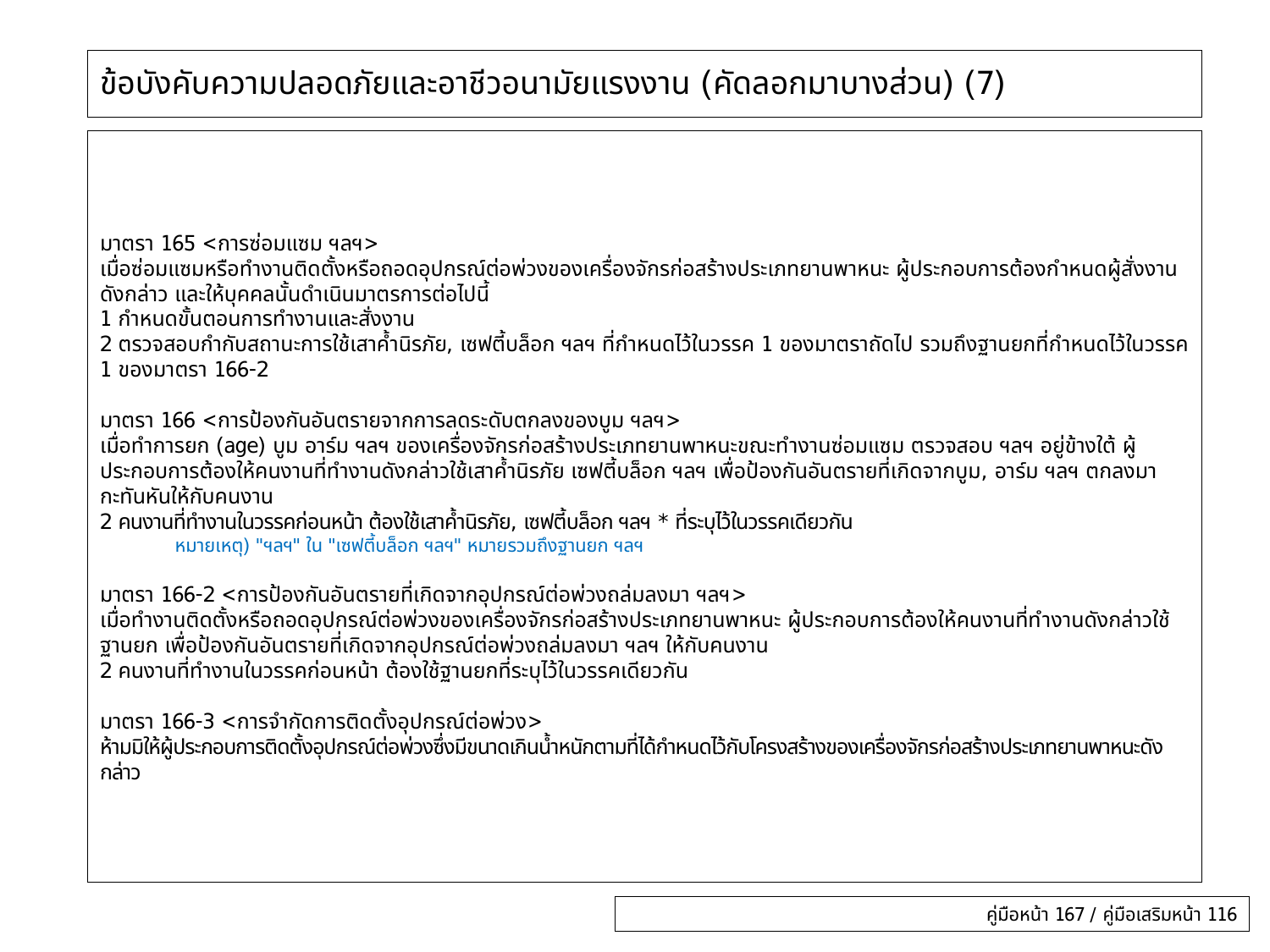

# ข้อบังคับความปลอดภัยและอาชีวอนามัยแรงงาน (คัดลอกมาบางส่วน) (7)
มาตรา 165 <การซ่อมแซม ฯลฯ>
เมื่อซ่อมแซมหรือทำงานติดตั้งหรือถอดอุปกรณ์ต่อพ่วงของเครื่องจักรก่อสร้างประเภทยานพาหนะ ผู้ประกอบการต้องกำหนดผู้สั่งงานดังกล่าว และให้บุคคลนั้นดำเนินมาตรการต่อไปนี้
1 กำหนดขั้นตอนการทำงานและสั่งงาน
2 ตรวจสอบกำกับสถานะการใช้เสาค้ำนิรภัย, เซฟตี้บล็อก ฯลฯ ที่กำหนดไว้ในวรรค 1 ของมาตราถัดไป รวมถึงฐานยกที่กำหนดไว้ในวรรค 1 ของมาตรา 166-2

มาตรา 166 <การป้องกันอันตรายจากการลดระดับตกลงของบูม ฯลฯ>
เมื่อทำการยก (age) บูม อาร์ม ฯลฯ ของเครื่องจักรก่อสร้างประเภทยานพาหนะขณะทำงานซ่อมแซม ตรวจสอบ ฯลฯ อยู่ข้างใต้ ผู้ประกอบการต้องให้คนงานที่ทำงานดังกล่าวใช้เสาค้ำนิรภัย เซฟตี้บล็อก ฯลฯ เพื่อป้องกันอันตรายที่เกิดจากบูม, อาร์ม ฯลฯ ตกลงมากะทันหันให้กับคนงาน
2 คนงานที่ทำงานในวรรคก่อนหน้า ต้องใช้เสาค้ำนิรภัย, เซฟตี้บล็อก ฯลฯ * ที่ระบุไว้ในวรรคเดียวกัน
หมายเหตุ) "ฯลฯ" ใน "เซฟตี้บล็อก ฯลฯ" หมายรวมถึงฐานยก ฯลฯ

มาตรา 166-2 <การป้องกันอันตรายที่เกิดจากอุปกรณ์ต่อพ่วงถล่มลงมา ฯลฯ>
เมื่อทำงานติดตั้งหรือถอดอุปกรณ์ต่อพ่วงของเครื่องจักรก่อสร้างประเภทยานพาหนะ ผู้ประกอบการต้องให้คนงานที่ทำงานดังกล่าวใช้ฐานยก เพื่อป้องกันอันตรายที่เกิดจากอุปกรณ์ต่อพ่วงถล่มลงมา ฯลฯ ให้กับคนงาน
2 คนงานที่ทำงานในวรรคก่อนหน้า ต้องใช้ฐานยกที่ระบุไว้ในวรรคเดียวกัน

มาตรา 166-3 <การจำกัดการติดตั้งอุปกรณ์ต่อพ่วง>
ห้ามมิให้ผู้ประกอบการติดตั้งอุปกรณ์ต่อพ่วงซึ่งมีขนาดเกินน้ำหนักตามที่ได้กำหนดไว้กับโครงสร้างของเครื่องจักรก่อสร้างประเภทยานพาหนะดังกล่าว
คู่มือหน้า 167 / คู่มือเสริมหน้า 116